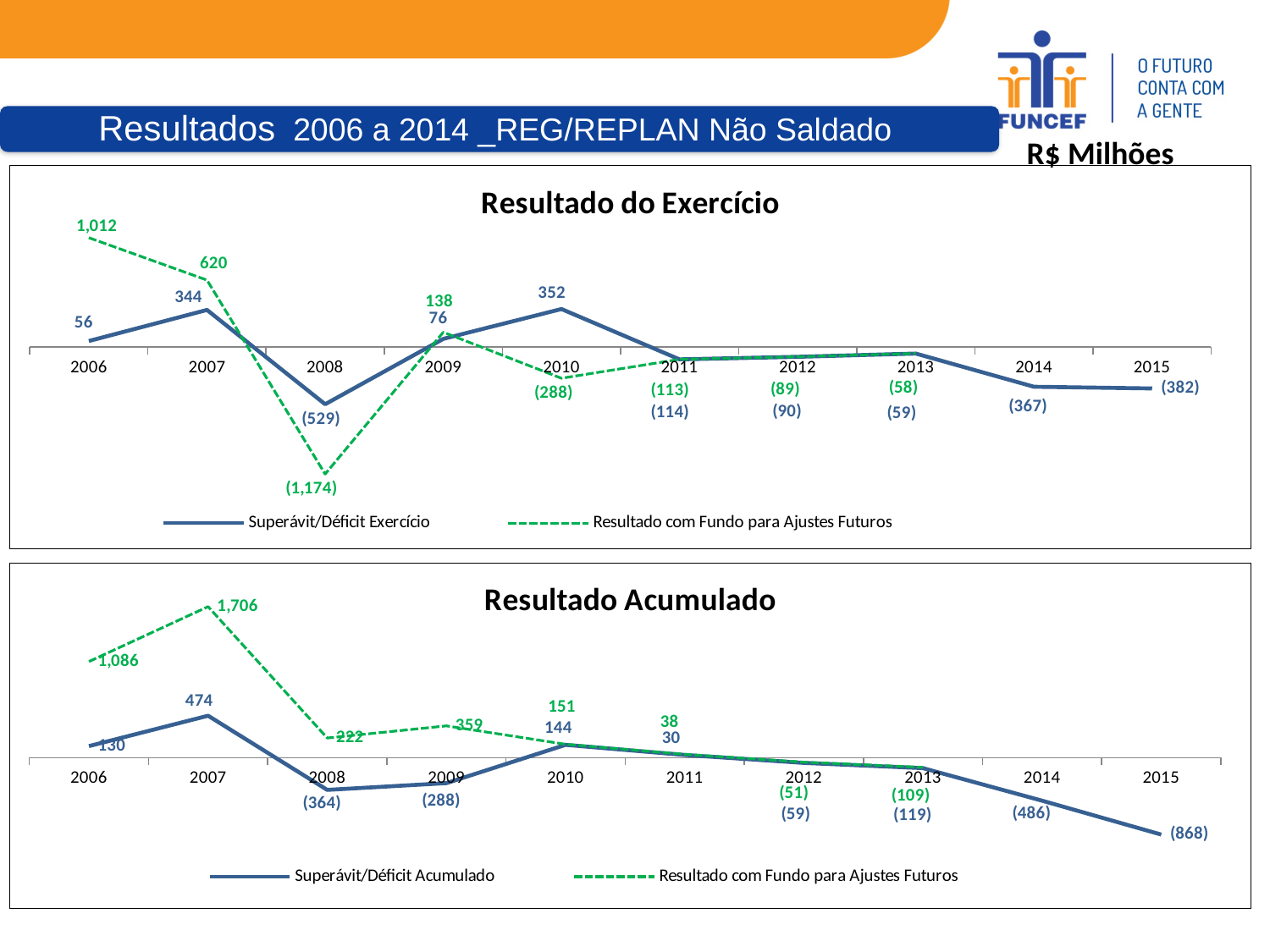

Resultados  2006 a 2014 _REG/REPLAN Não Saldado
R$ Milhões

### Chart: Resultado do Exercício

| Category | Superávit/Déficit Exercício | Resultado com Fundo para Ajustes Futuros |
|---|---|---|
| 2006.0 | 56.21 | 1011.87268873 |
| 2007.0 | 343.87 | 620.0024054600001 |
| 2008.0 | -528.6800000000001 | -1174.23390499 |
| 2009.0 | 76.45 | 137.6098261500001 |
| 2010.0 | 352.15 | -288.4976093000001 |
| 2011.0 | -113.84 | -113.02861203 |
| 2012.0 | -89.87 | -88.97865039 |
| 2013.0 | -59.39 | -58.42678395 |
| 2014.0 | -367.14 | None |
| 2015.0 | -382.49 | None |

### Chart: Resultado Acumulado

| Category | Superávit/Déficit Acumulado | Resultado com Fundo para Ajustes Futuros |
|---|---|---|
| 2006.0 | 130.42 | 1086.08268873 |
| 2007.0 | 474.29 | 1706.08509419 |
| 2008.0 | -364.42 | 221.8211892 |
| 2009.0 | -287.97 | 359.4310153499997 |
| 2010.0 | 144.24 | 150.99340605 |
| 2011.0 | 30.4 | 37.96479402 |
| 2012.0 | -59.47 | -51.01385637 |
| 2013.0 | -118.86 | -109.44064032 |
| 2014.0 | -486.0 | None |
| 2015.0 | -868.49 | None |